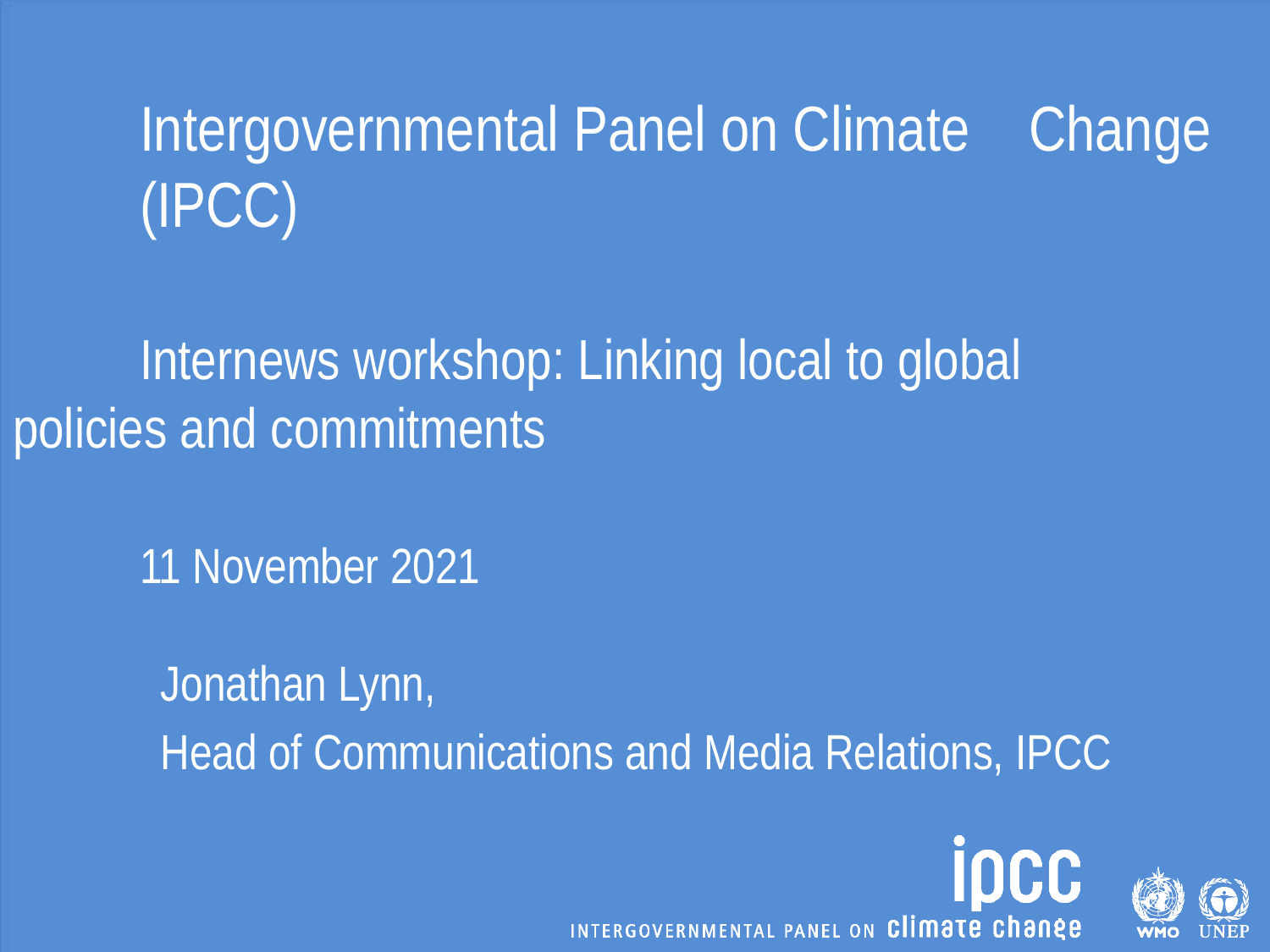

# Intergovernmental Panel on Climate 	Change 	(IPCC) Internews workshop: Linking local to global 	policies and commitments 11 November 2021
	Jonathan Lynn,
	Head of Communications and Media Relations, IPCC